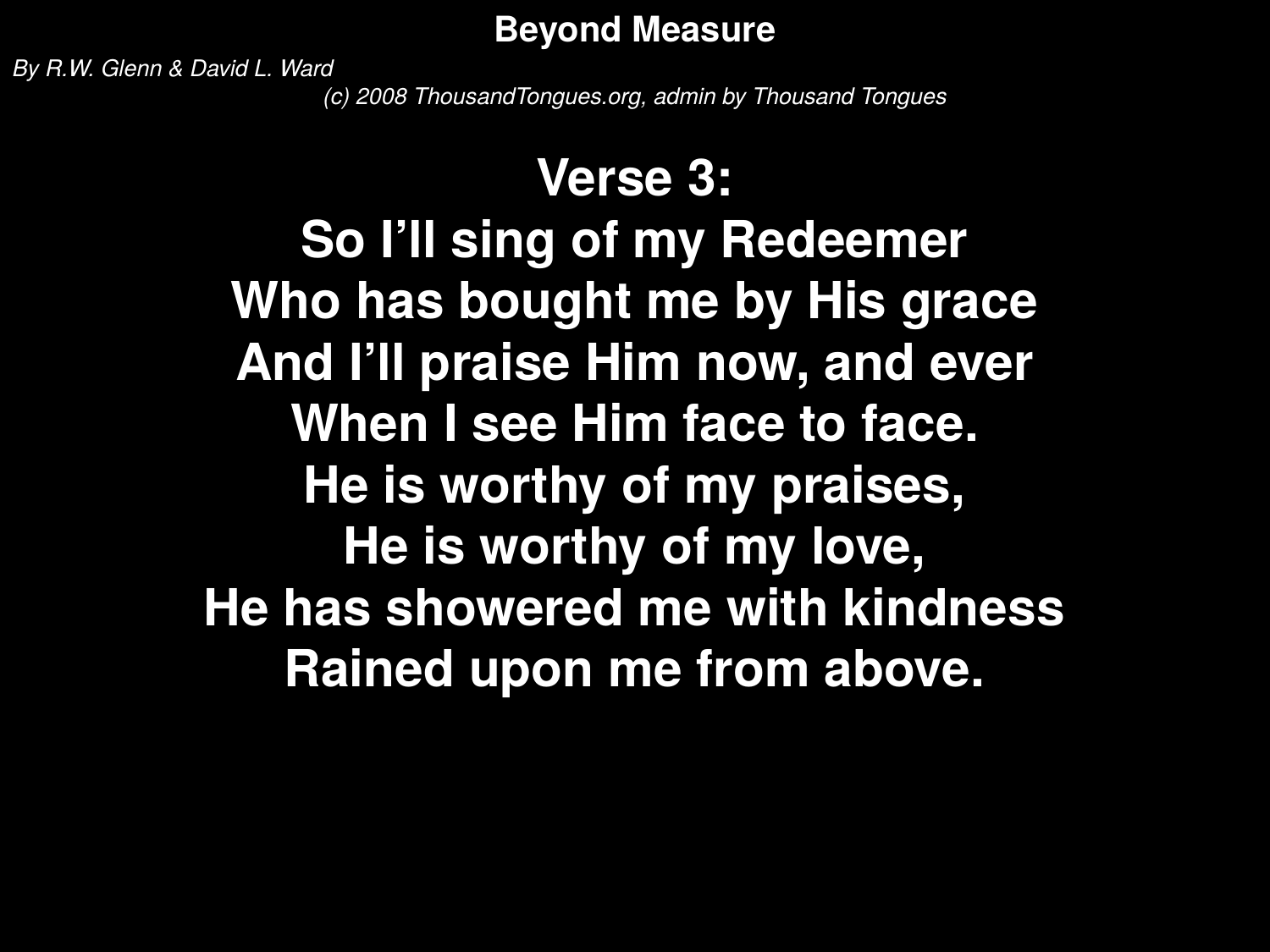

Beyond Measure
By R.W. Glenn & David L. Ward
(c) 2008 ThousandTongues.org, admin by Thousand Tongues
Verse 3:
So I’ll sing of my Redeemer
Who has bought me by His grace
And I’ll praise Him now, and ever
When I see Him face to face.
He is worthy of my praises,
He is worthy of my love,
He has showered me with kindness
Rained upon me from above.